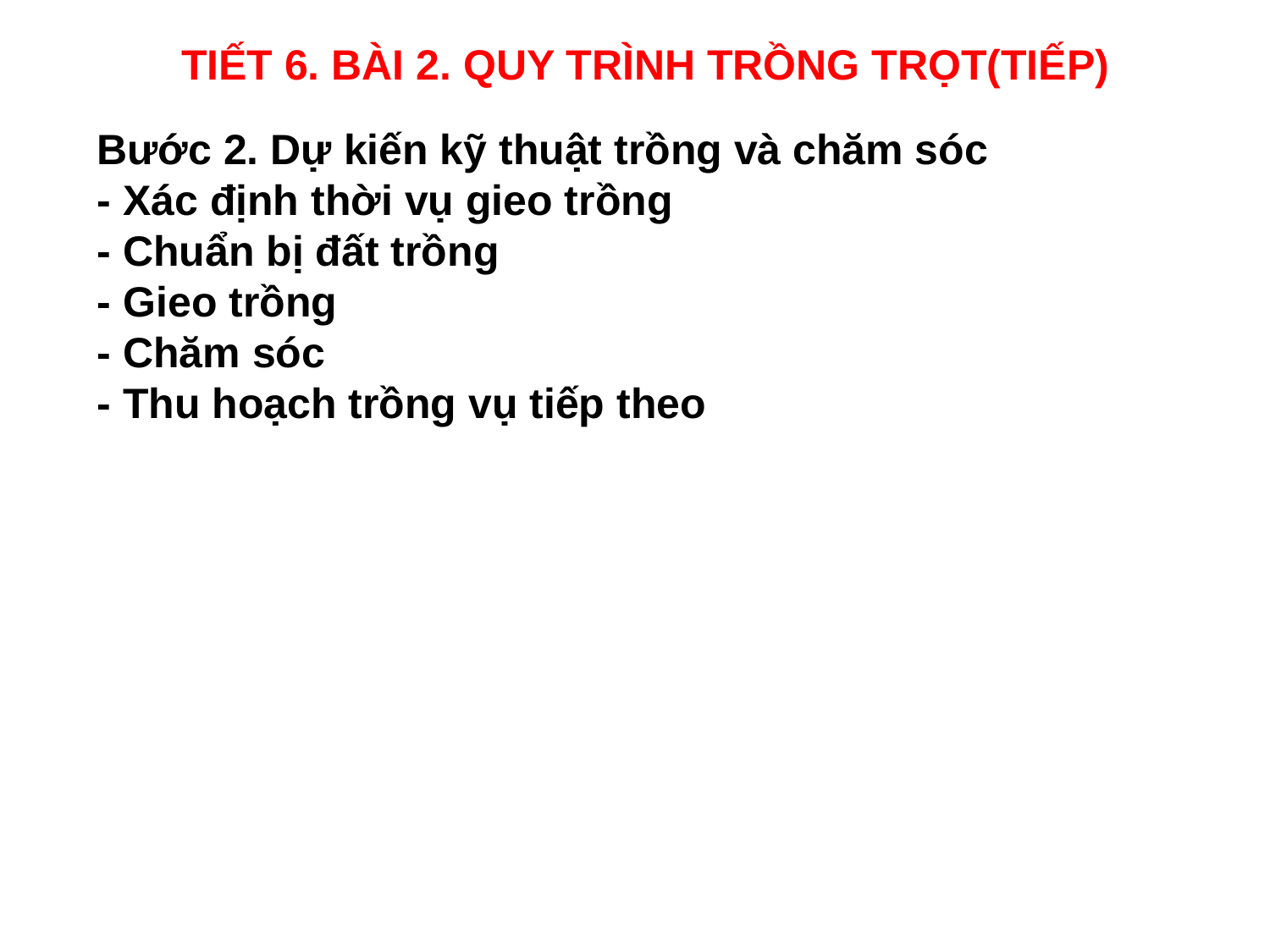

TIẾT 6. BÀI 2. QUY TRÌNH TRỒNG TRỌT(TIẾP)
Bước 2. Dự kiến kỹ thuật trồng và chăm sóc
- Xác định thời vụ gieo trồng
- Chuẩn bị đất trồng
- Gieo trồng
- Chăm sóc
- Thu hoạch trồng vụ tiếp theo